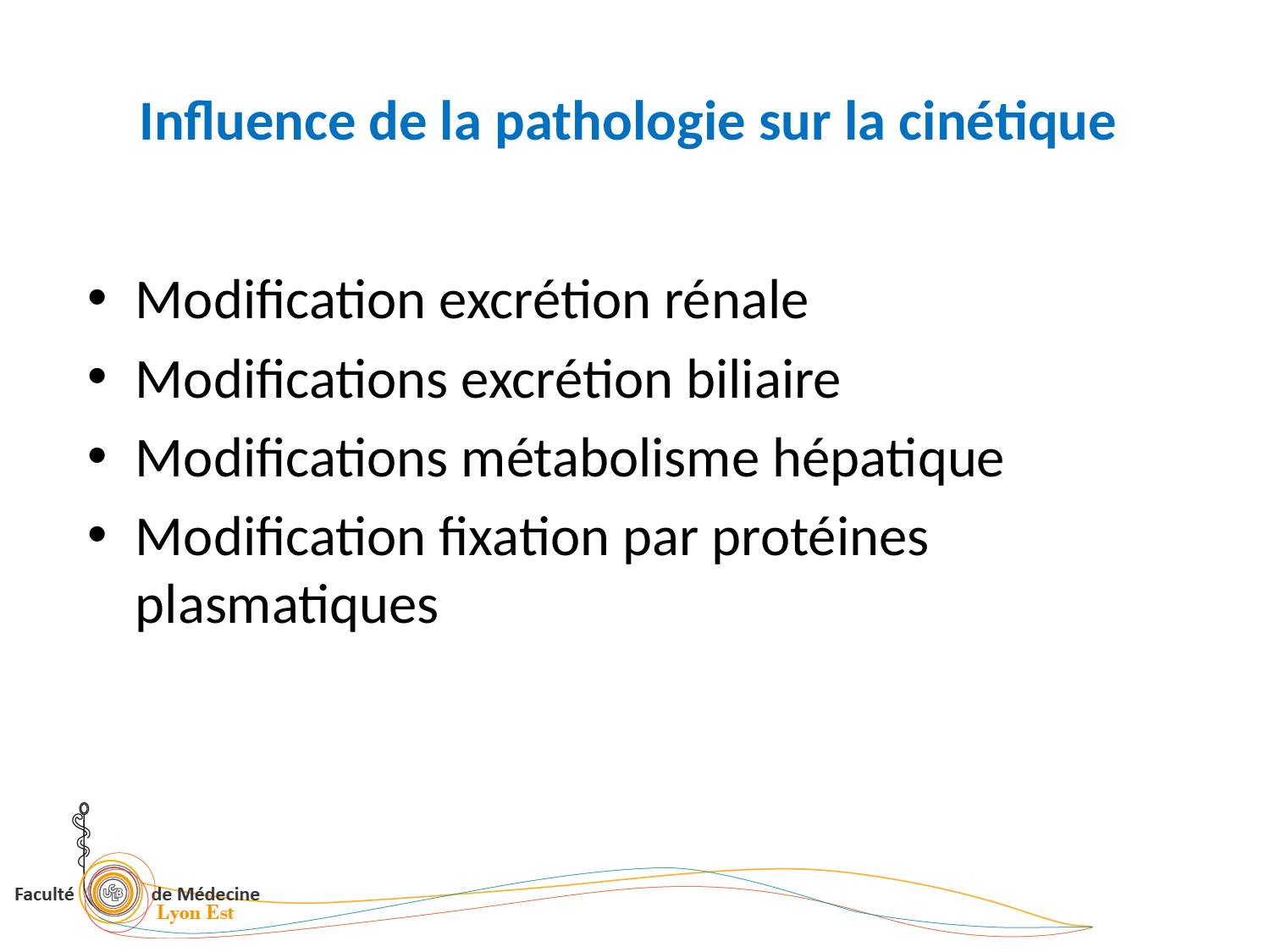

# Influence de la pathologie sur la cinétique
Modification excrétion rénale
Modifications excrétion biliaire
Modifications métabolisme hépatique
Modification fixation par protéines plasmatiques